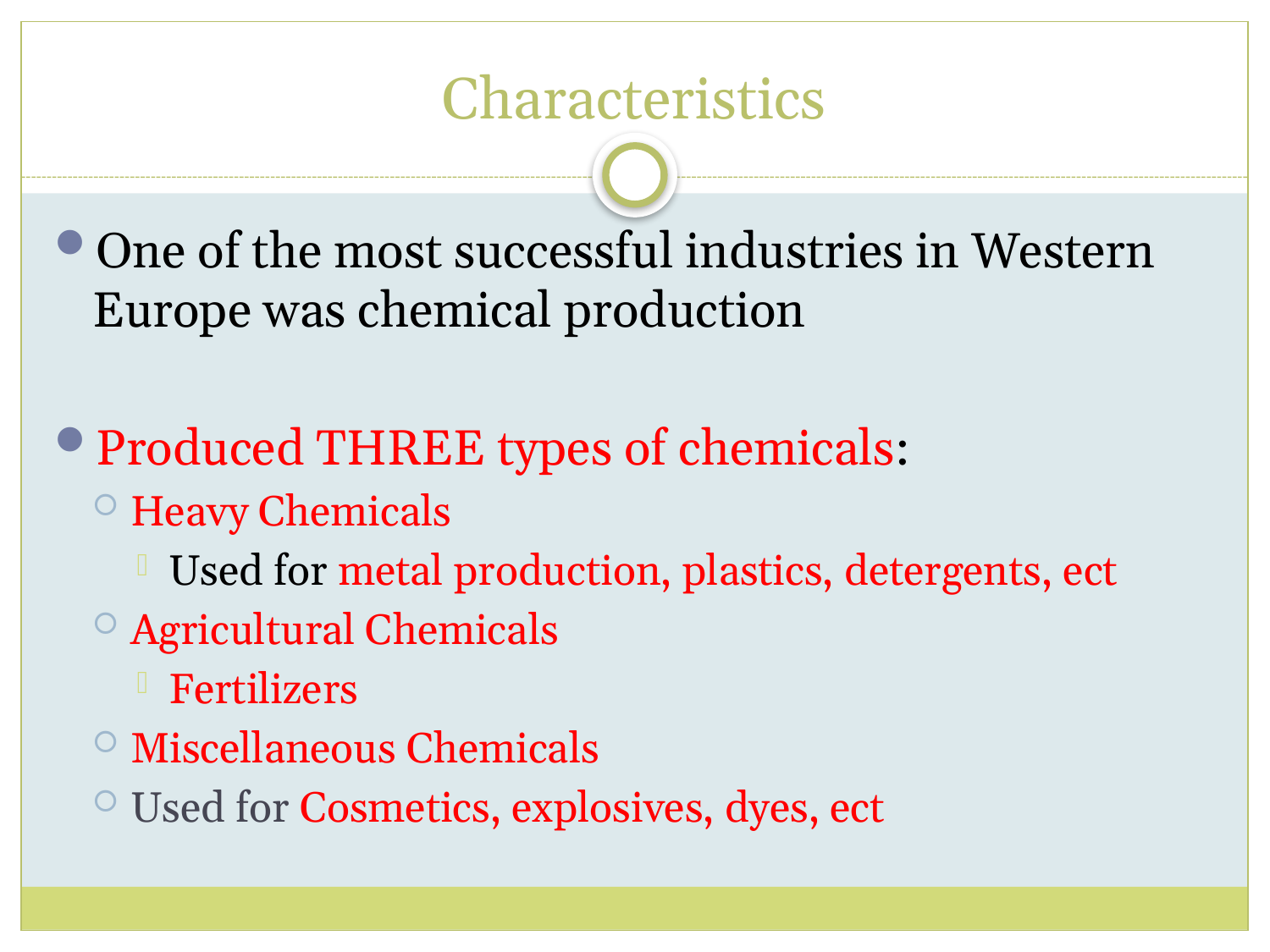

# Characteristics
One of the most successful industries in Western Europe was chemical production

Produced THREE types of chemicals:
Heavy Chemicals
Used for metal production, plastics, detergents, ect
Agricultural Chemicals
Fertilizers
Miscellaneous Chemicals
Used for Cosmetics, explosives, dyes, ect